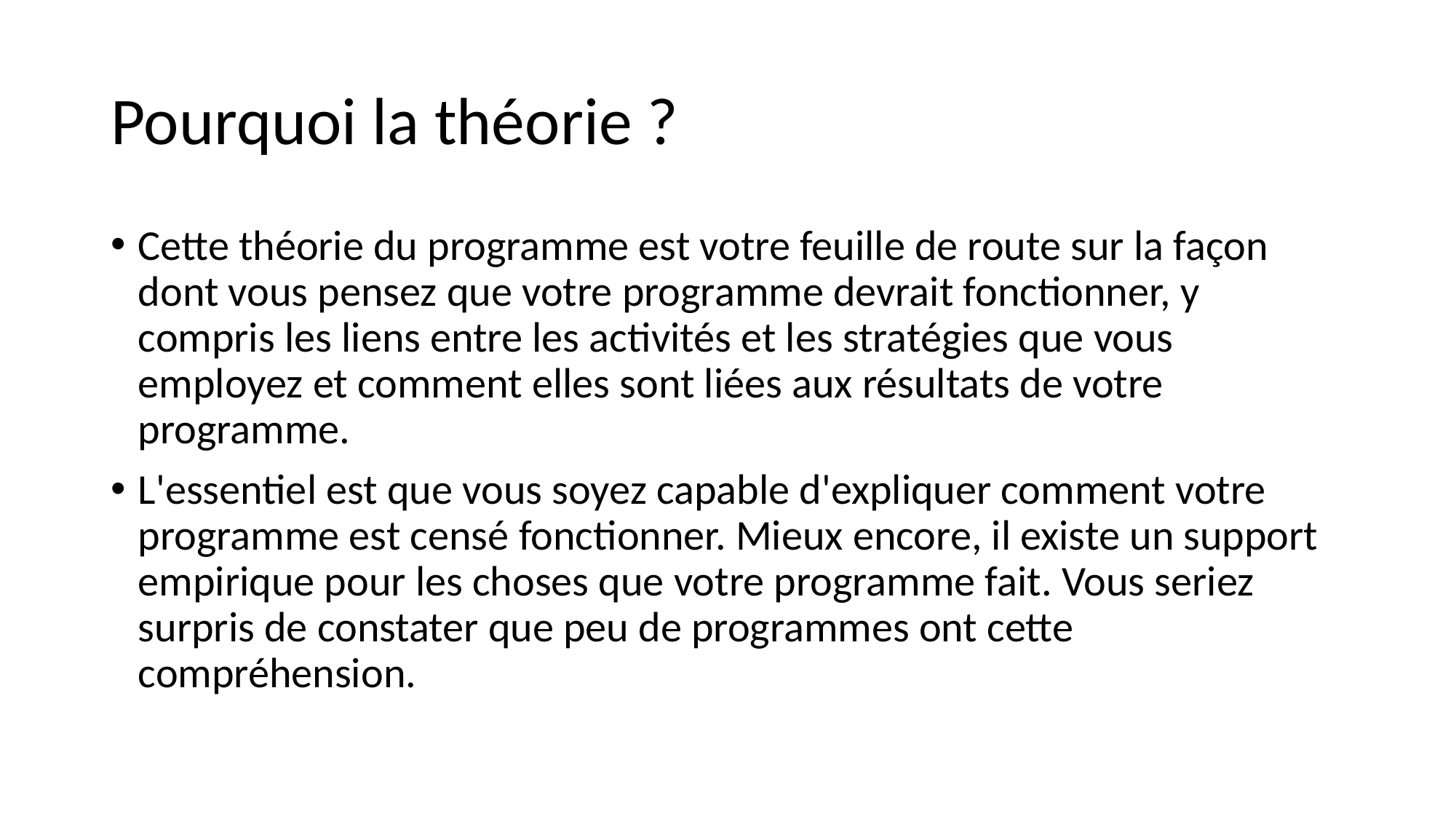

# Pourquoi la théorie ?
Cette théorie du programme est votre feuille de route sur la façon dont vous pensez que votre programme devrait fonctionner, y compris les liens entre les activités et les stratégies que vous employez et comment elles sont liées aux résultats de votre programme.
L'essentiel est que vous soyez capable d'expliquer comment votre programme est censé fonctionner. Mieux encore, il existe un support empirique pour les choses que votre programme fait. Vous seriez surpris de constater que peu de programmes ont cette compréhension.